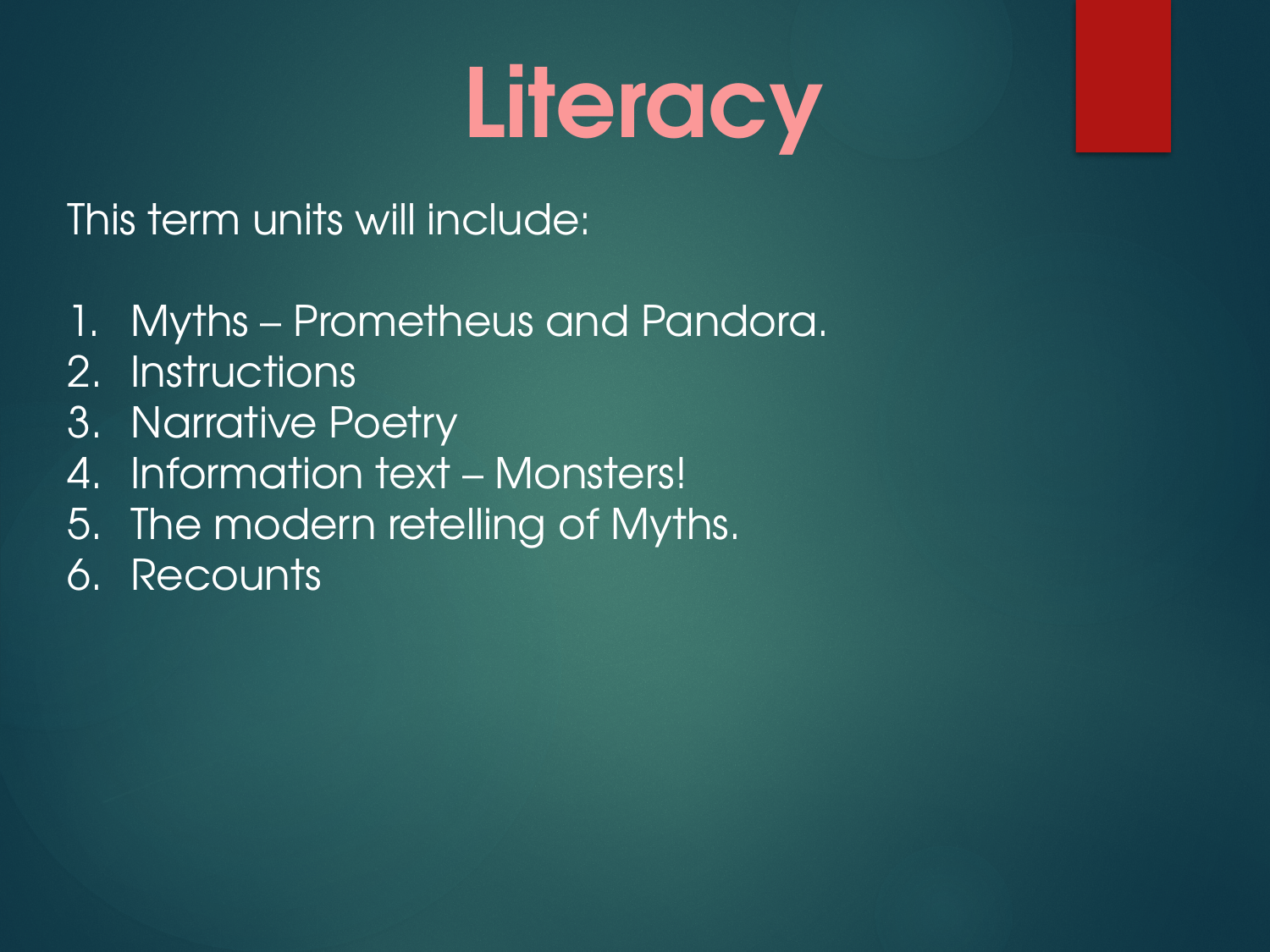

Literacy
This term units will include:

Myths – Prometheus and Pandora.
Instructions
Narrative Poetry
Information text – Monsters!
The modern retelling of Myths.
Recounts